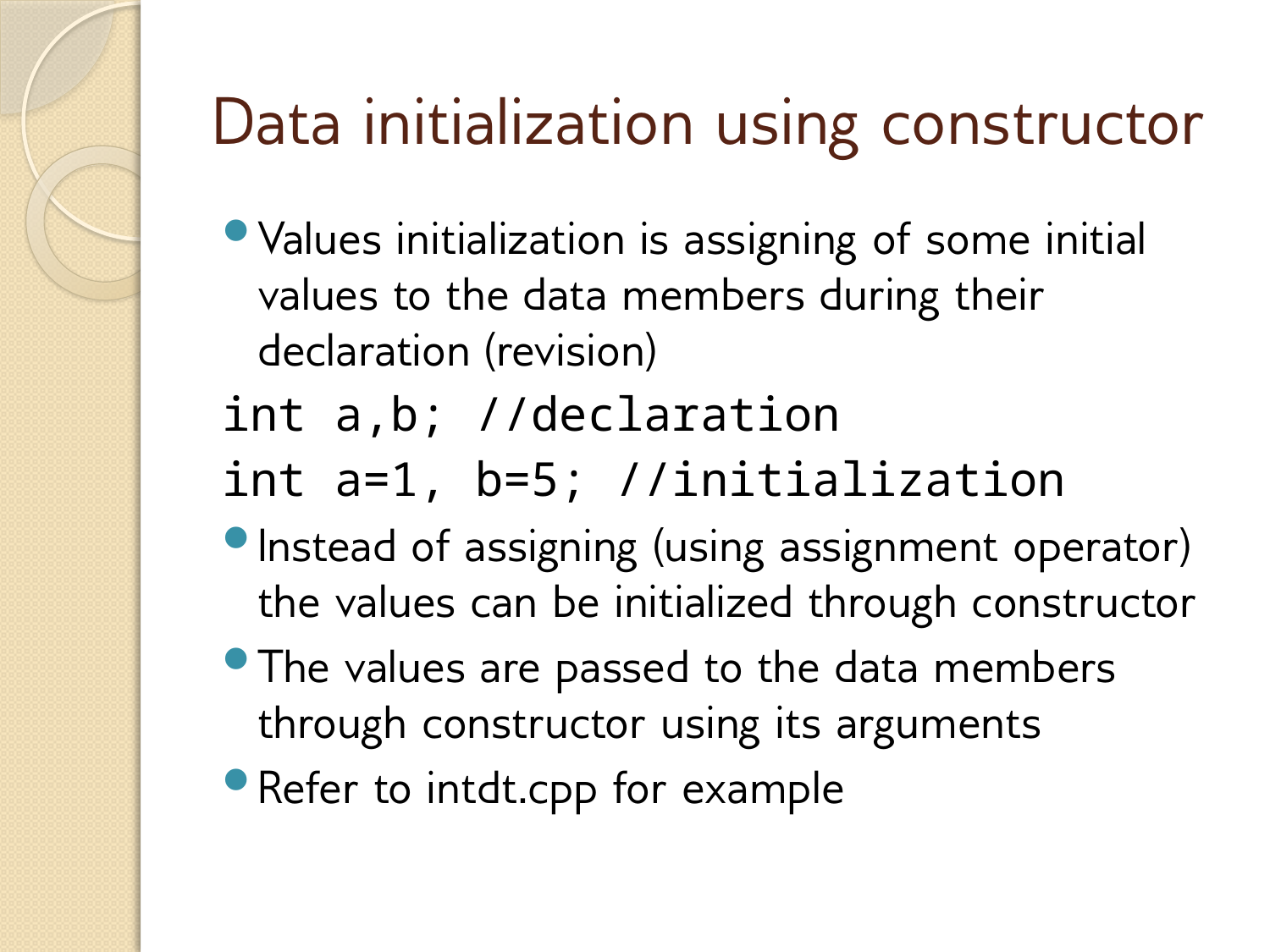

# Data initialization using constructor
Values initialization is assigning of some initial values to the data members during their declaration (revision)
	int a,b; //declaration
	int a=1, b=5; //initialization
Instead of assigning (using assignment operator) the values can be initialized through constructor
The values are passed to the data members through constructor using its arguments
Refer to intdt.cpp for example